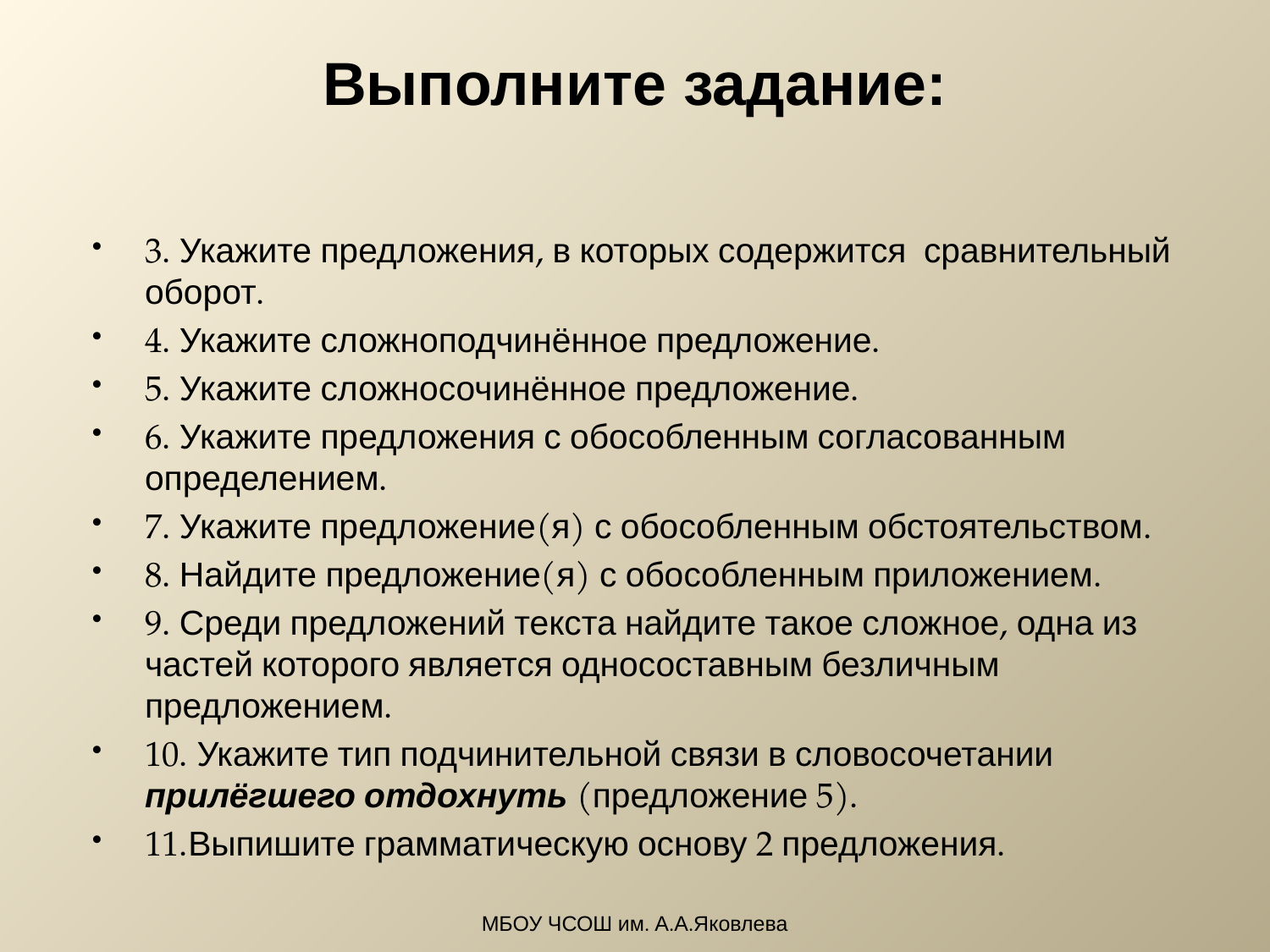

# Выполните задание:
3. Укажите предложения, в которых содержится  сравнительный оборот.
4. Укажите сложноподчинённое предложение.
5. Укажите сложносочинённое предложение.
6. Укажите предложения с обособленным согласованным определением.
7. Укажите предложение(я) с обособленным обстоятельством.
8. Найдите предложение(я) с обособленным приложением.
9. Среди предложений текста найдите такое сложное, одна из частей которого является односоставным безличным предложением.
10. Укажите тип подчинительной связи в словосочетании прилёгшего отдохнуть (предложение 5).
11.Выпишите грамматическую основу 2 предложения.
МБОУ ЧСОШ им. А.А.Яковлева